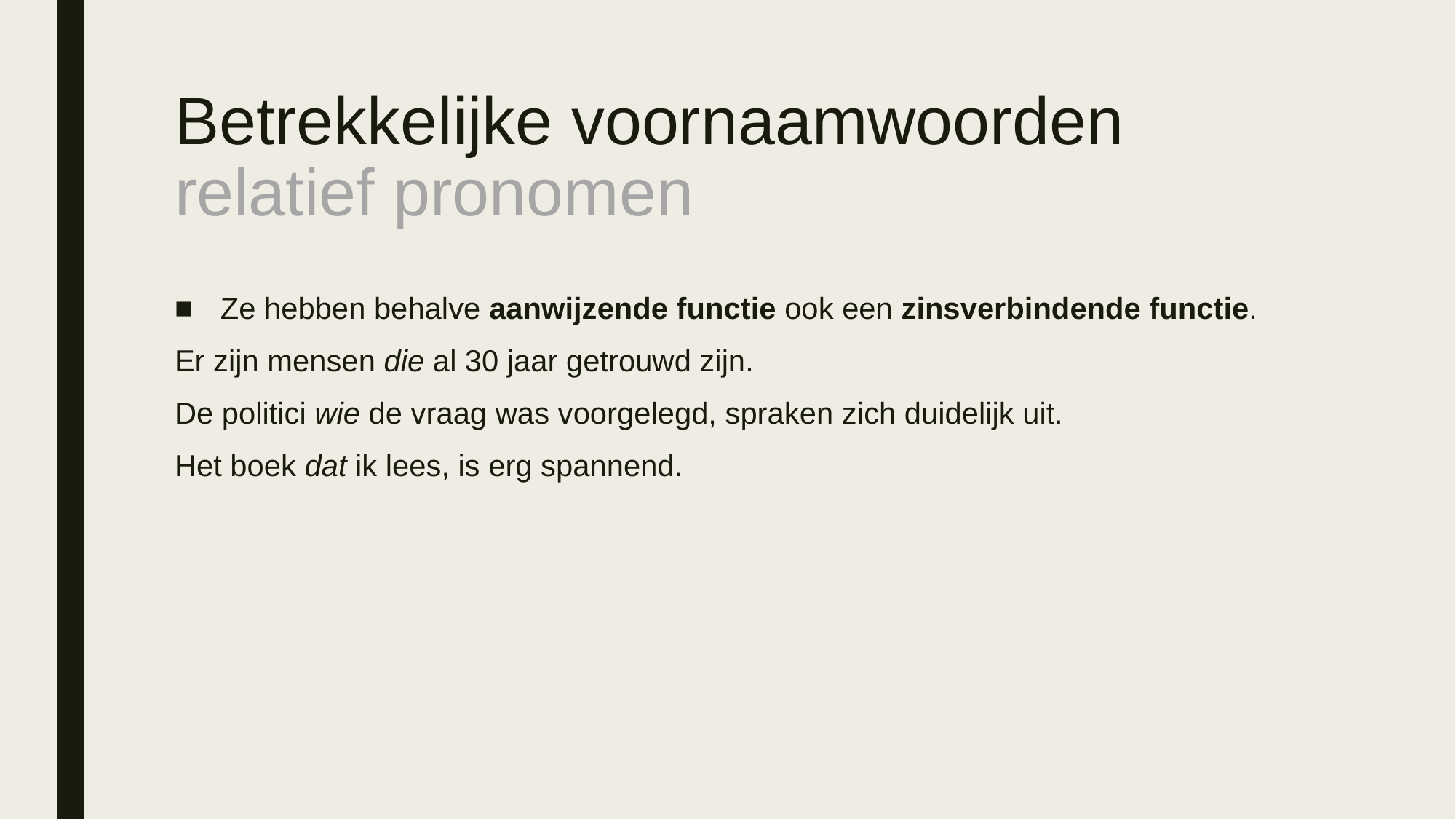

# Betrekkelijke voornaamwoorden relatief pronomen
Ze hebben behalve aanwijzende functie ook een zinsverbindende functie.
Er zijn mensen die al 30 jaar getrouwd zijn.
De politici wie de vraag was voorgelegd, spraken zich duidelijk uit.
Het boek dat ik lees, is erg spannend.